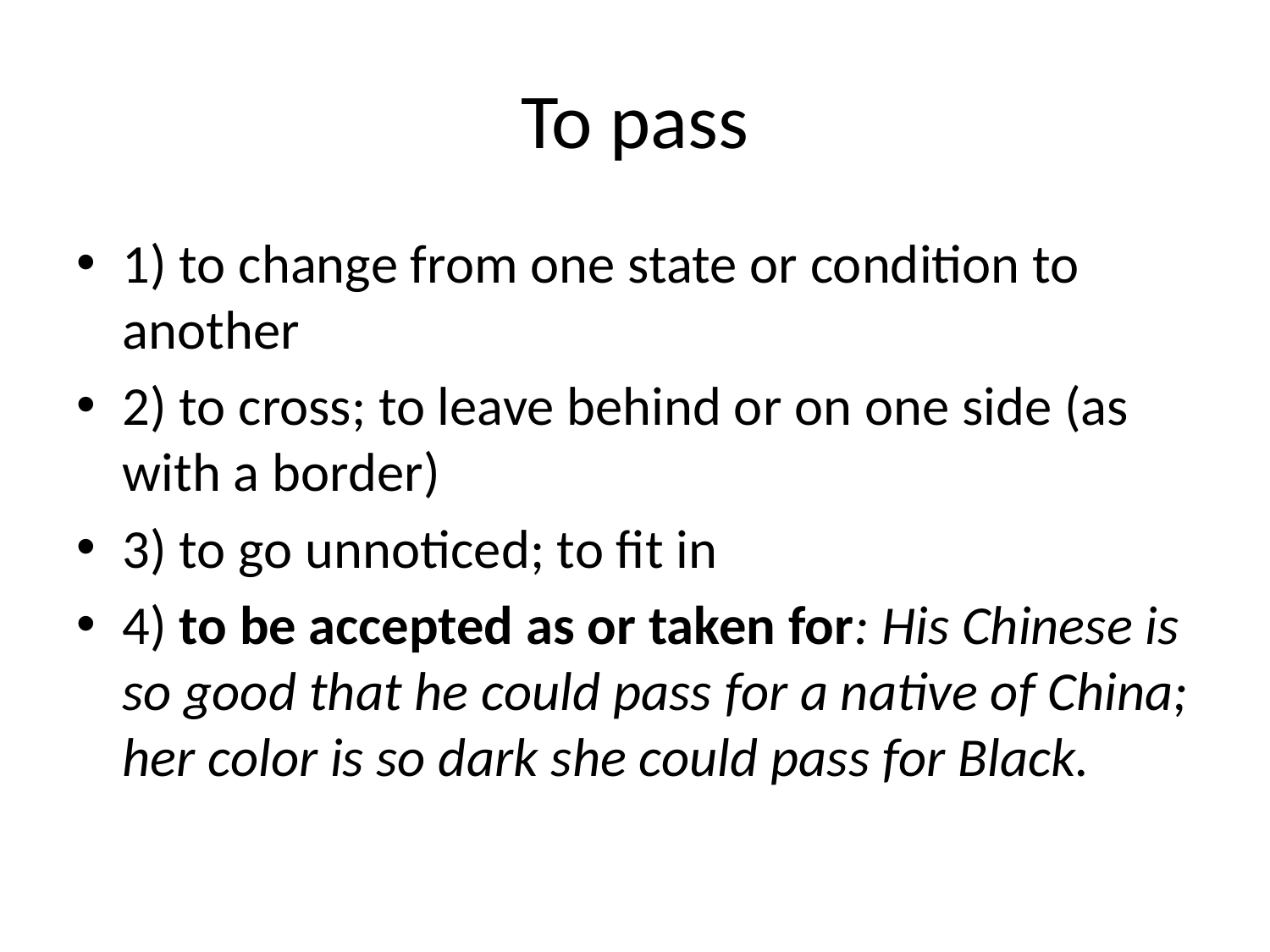

# To pass
1) to change from one state or condition to another
2) to cross; to leave behind or on one side (as with a border)
3) to go unnoticed; to fit in
4) to be accepted as or taken for: His Chinese is so good that he could pass for a native of China; her color is so dark she could pass for Black.